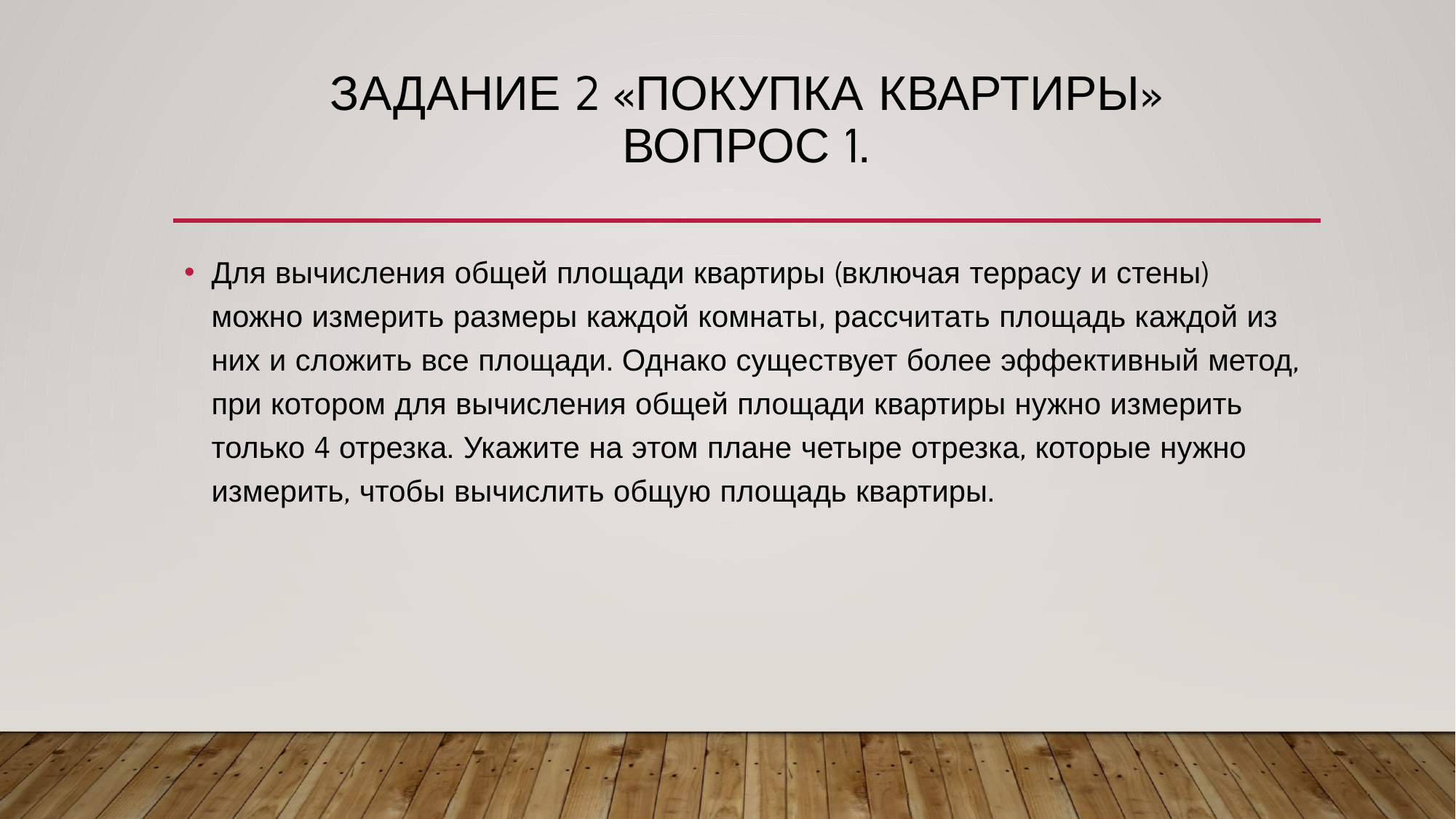

# Задание 2 «покупка квартиры» вопрос 1.
Для вычисления общей площади квартиры (включая террасу и стены) можно измерить размеры каждой комнаты, рассчитать площадь каждой из них и сложить все площади. Однако существует более эффективный метод, при котором для вычисления общей площади квартиры нужно измерить только 4 отрезка. Укажите на этом плане четыре отрезка, которые нужно измерить, чтобы вычислить общую площадь квартиры.